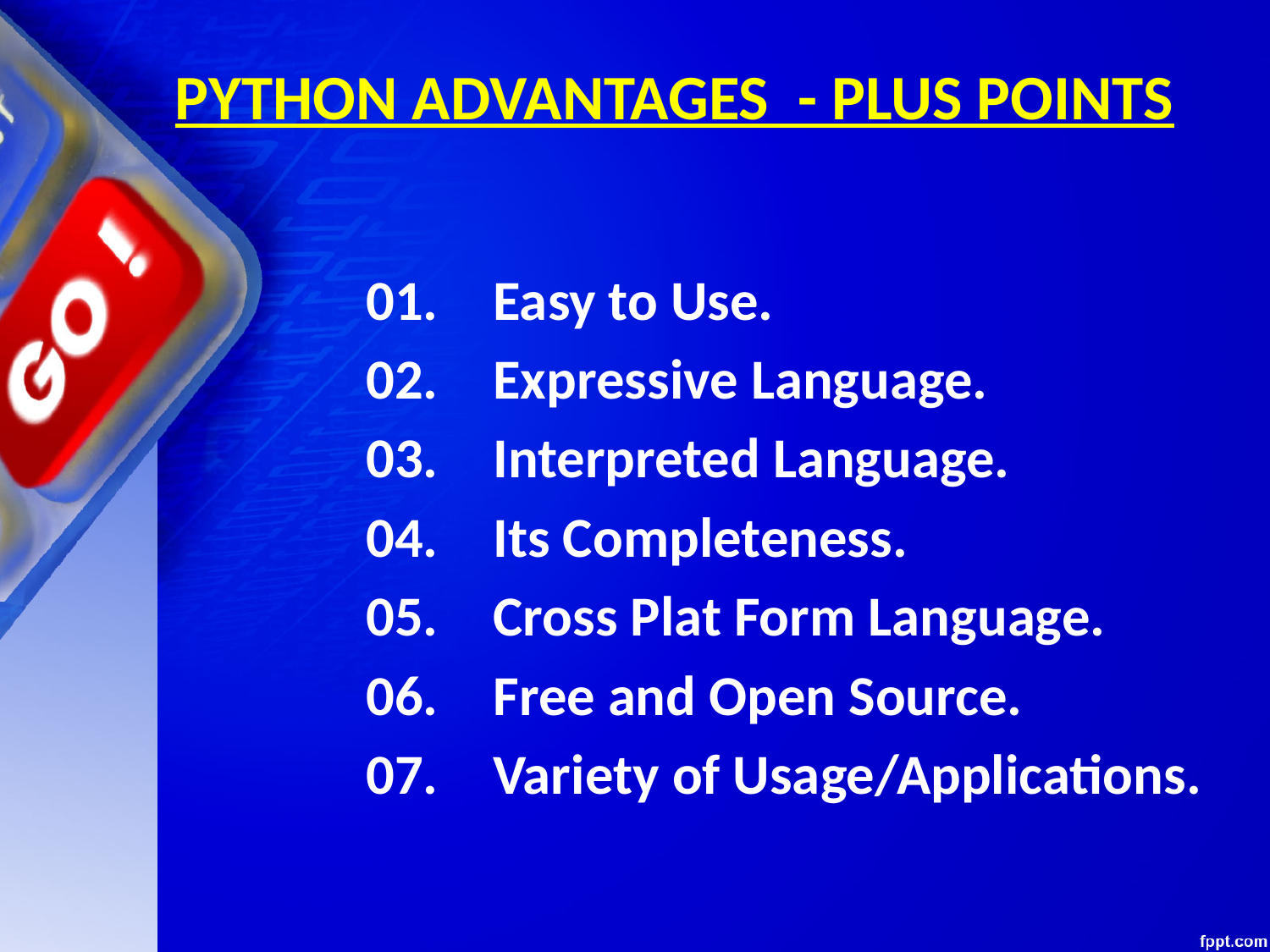

# PYTHON ADVANTAGES  - PLUS POINTS

		01. 	Easy to Use.
		02.	Expressive Language.
		03.	Interpreted Language.
		04.	Its Completeness.
		05.	Cross Plat Form Language.
		06.	Free and Open Source.
		07.	Variety of Usage/Applications.